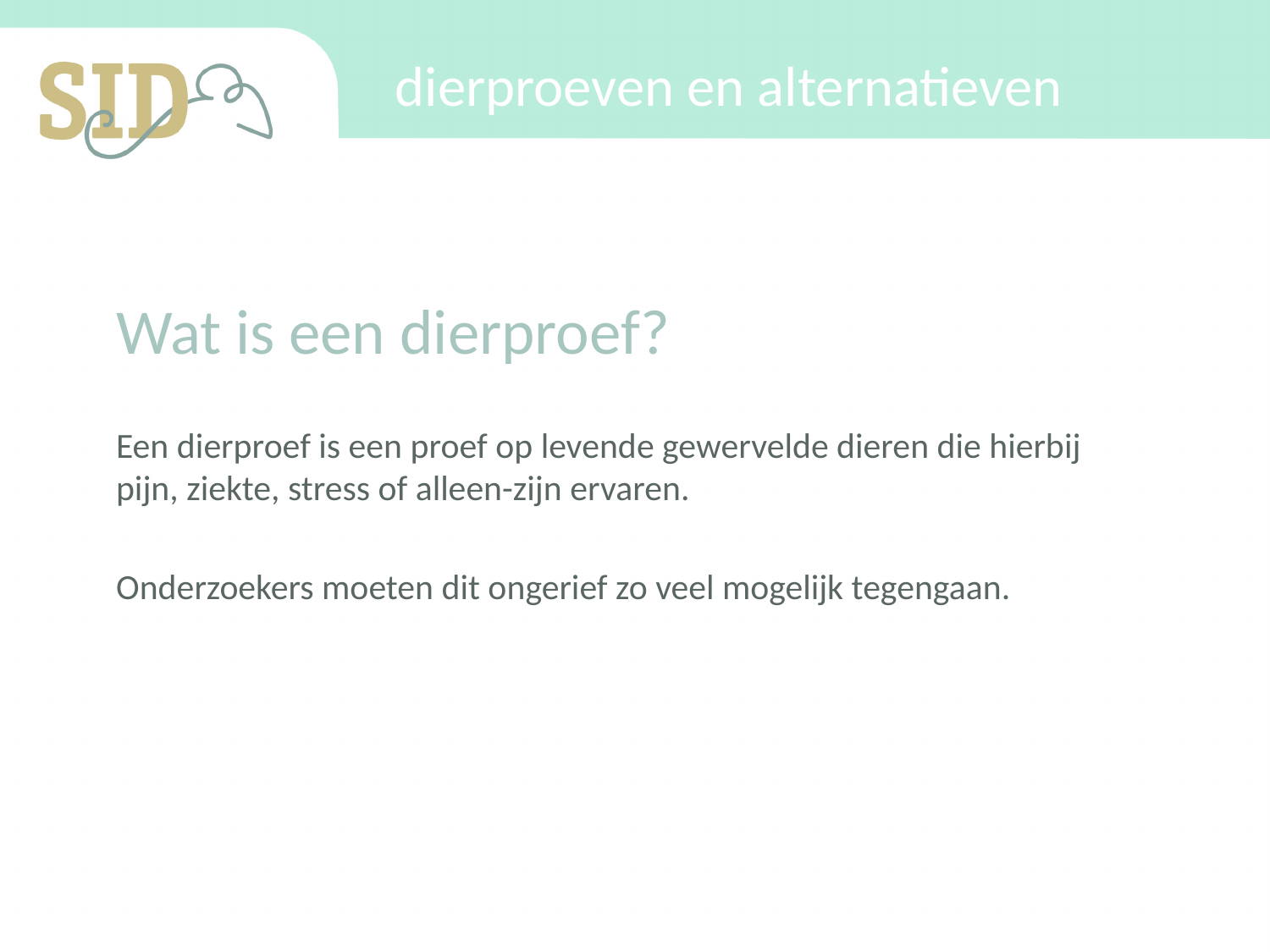

# dierproeven en alternatieven
Wat is een dierproef?

Een dierproef is een proef op levende gewervelde dieren die hierbij pijn, ziekte, stress of alleen-zijn ervaren.

Onderzoekers moeten dit ongerief zo veel mogelijk tegengaan.